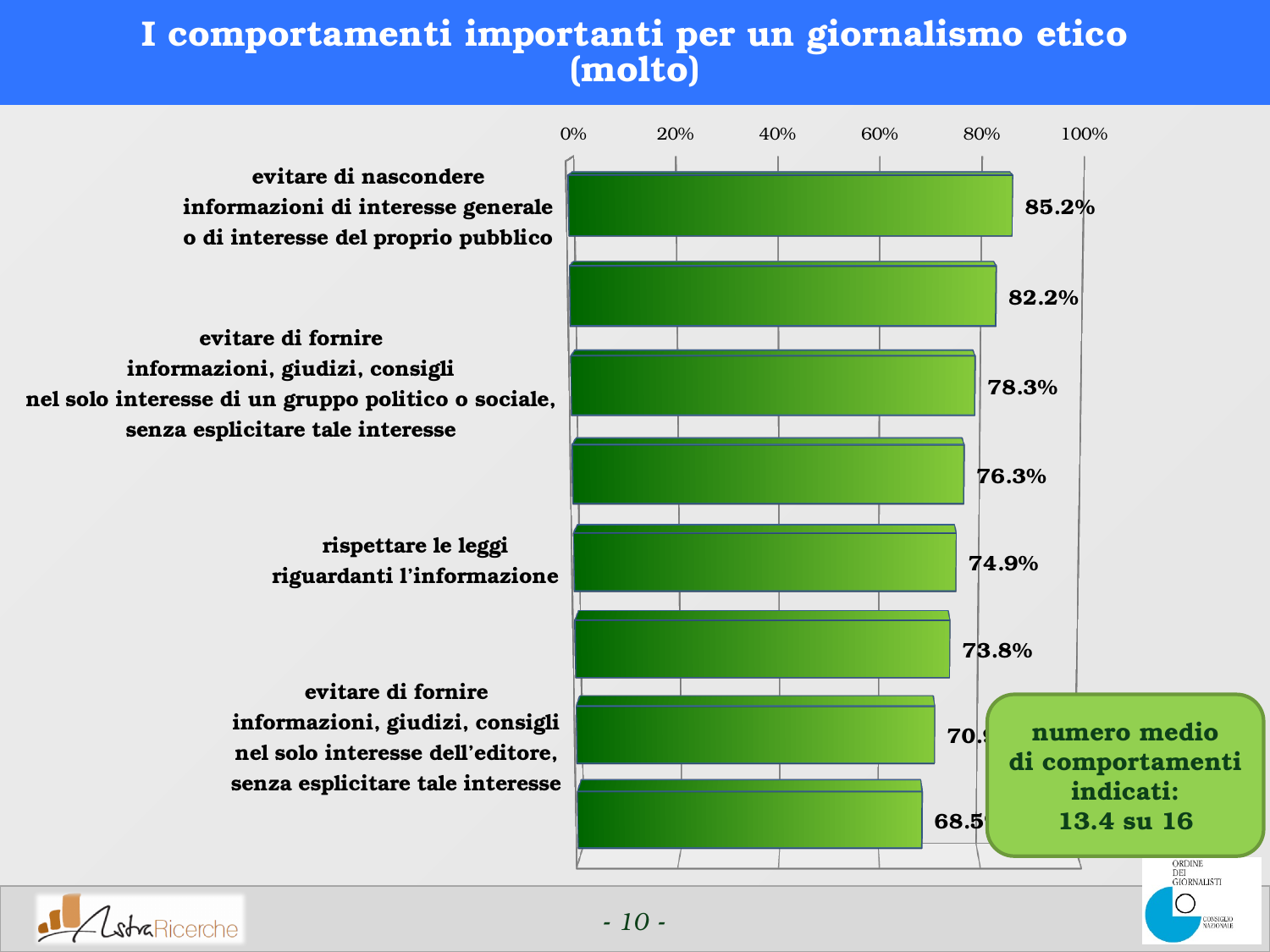

# I comportamenti importanti per un giornalismo etico (molto)

[unsupported chart]

numero medio
di comportamenti indicati:
13.4 su 16